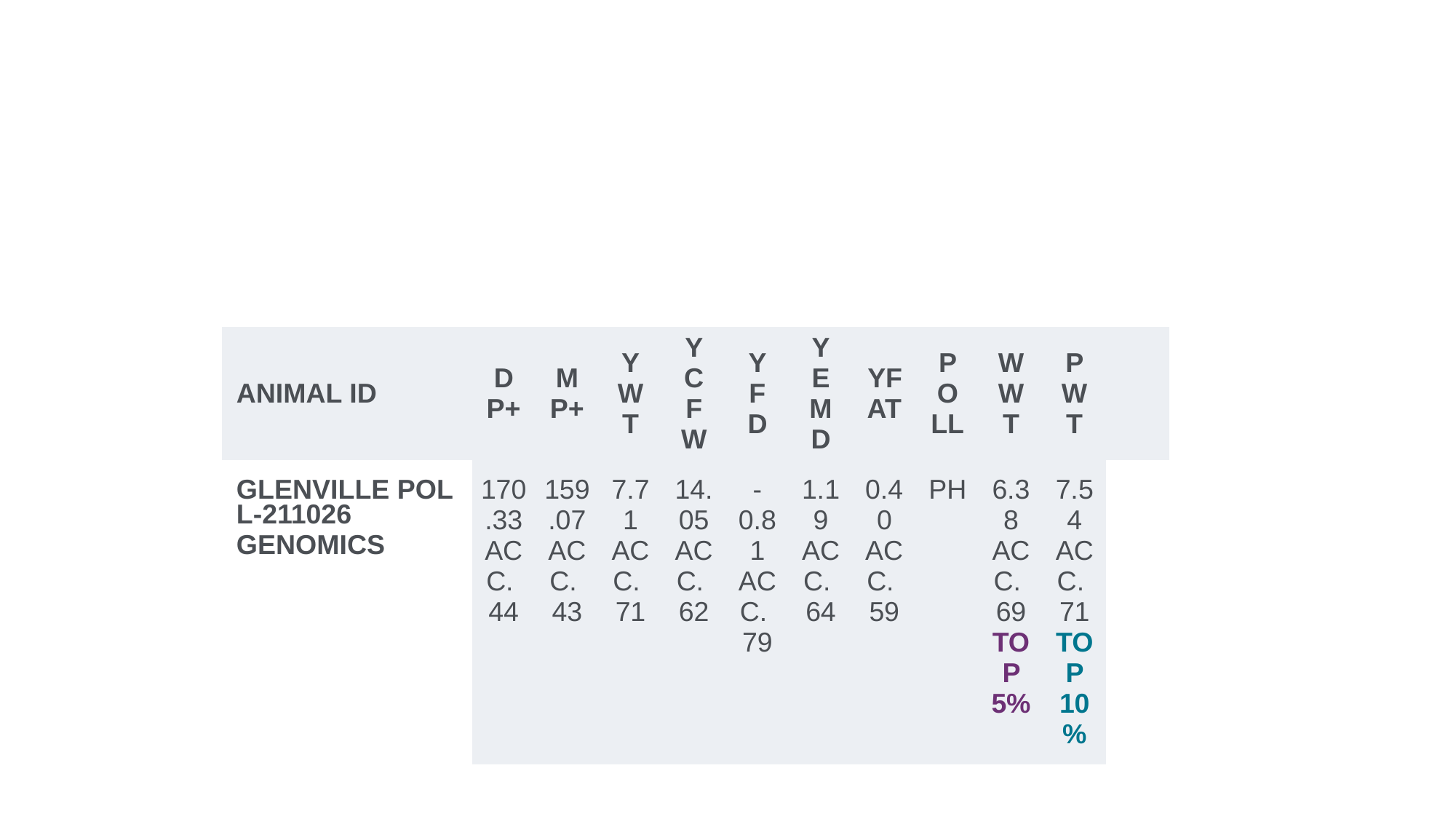

#
| ANIMAL ID | DP+ | MP+ | YWT | YCFW | YFD | YEMD | YFAT | POLL | WWT | PWT |  |
| --- | --- | --- | --- | --- | --- | --- | --- | --- | --- | --- | --- |
| GLENVILLE POLL-211026GENOMICS | 170.33 ACC. 44 | 159.07 ACC. 43 | 7.71 ACC. 71 | 14.05 ACC. 62 | -0.81 ACC. 79 | 1.19 ACC. 64 | 0.40 ACC. 59 | PH | 6.38 ACC. 69 TOP 5% | 7.54 ACC. 71 TOP 10% |  |